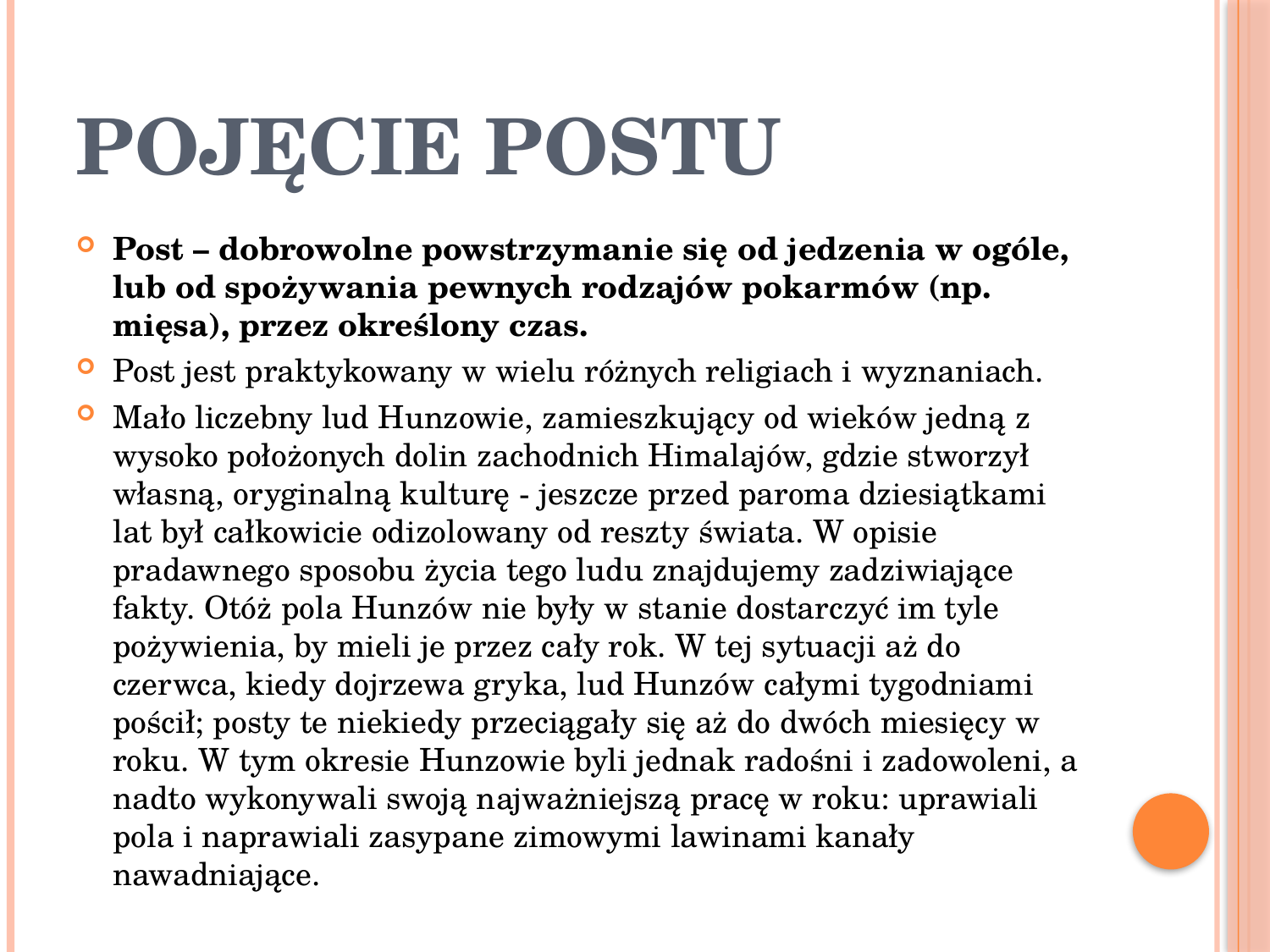

# Pojęcie postu
Post – dobrowolne powstrzymanie się od jedzenia w ogóle, lub od spożywania pewnych rodzajów pokarmów (np. mięsa), przez określony czas.
Post jest praktykowany w wielu różnych religiach i wyznaniach.
Mało liczebny lud Hunzowie, zamieszkujący od wieków jedną z wysoko położonych dolin zachodnich Himalajów, gdzie stworzył własną, oryginalną kulturę - jeszcze przed paroma dziesiątkami lat był całkowicie odizolowany od reszty świata. W opisie pradawnego sposobu życia tego ludu znajdujemy zadziwiające fakty. Otóż pola Hunzów nie były w stanie dostarczyć im tyle pożywienia, by mieli je przez cały rok. W tej sytuacji aż do czerwca, kiedy dojrzewa gryka, lud Hunzów całymi tygodniami pościł; posty te niekiedy przeciągały się aż do dwóch miesięcy w roku. W tym okresie Hunzowie byli jednak radośni i zadowoleni, a nadto wykonywali swoją najważniejszą pracę w roku: uprawiali pola i naprawiali zasypane zimowymi lawinami kanały nawadniające.